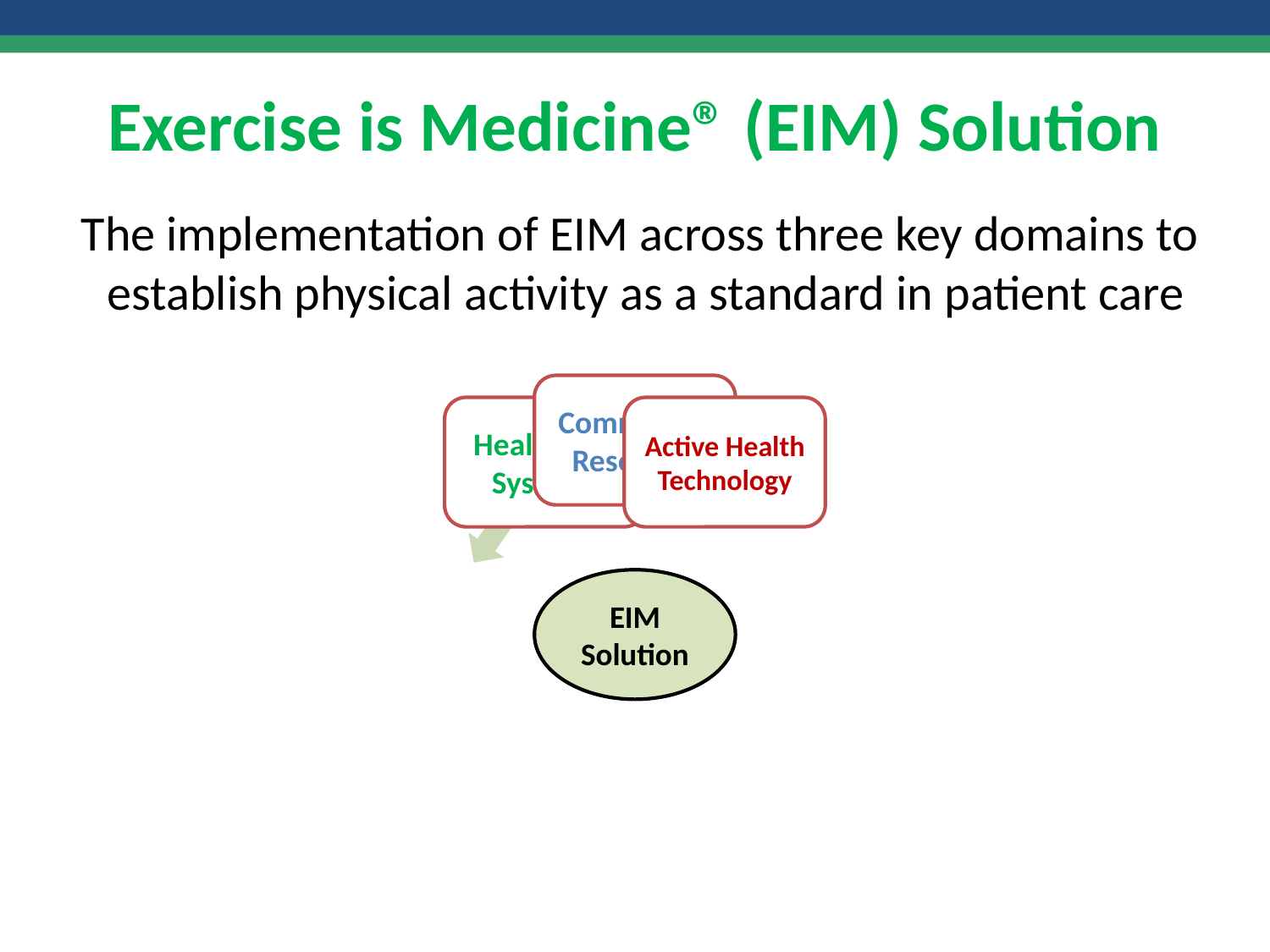

Exercise is Medicine® (EIM) Solution
The implementation of EIM across three key domains to  establish physical activity as a standard in patient care
EIM Solution